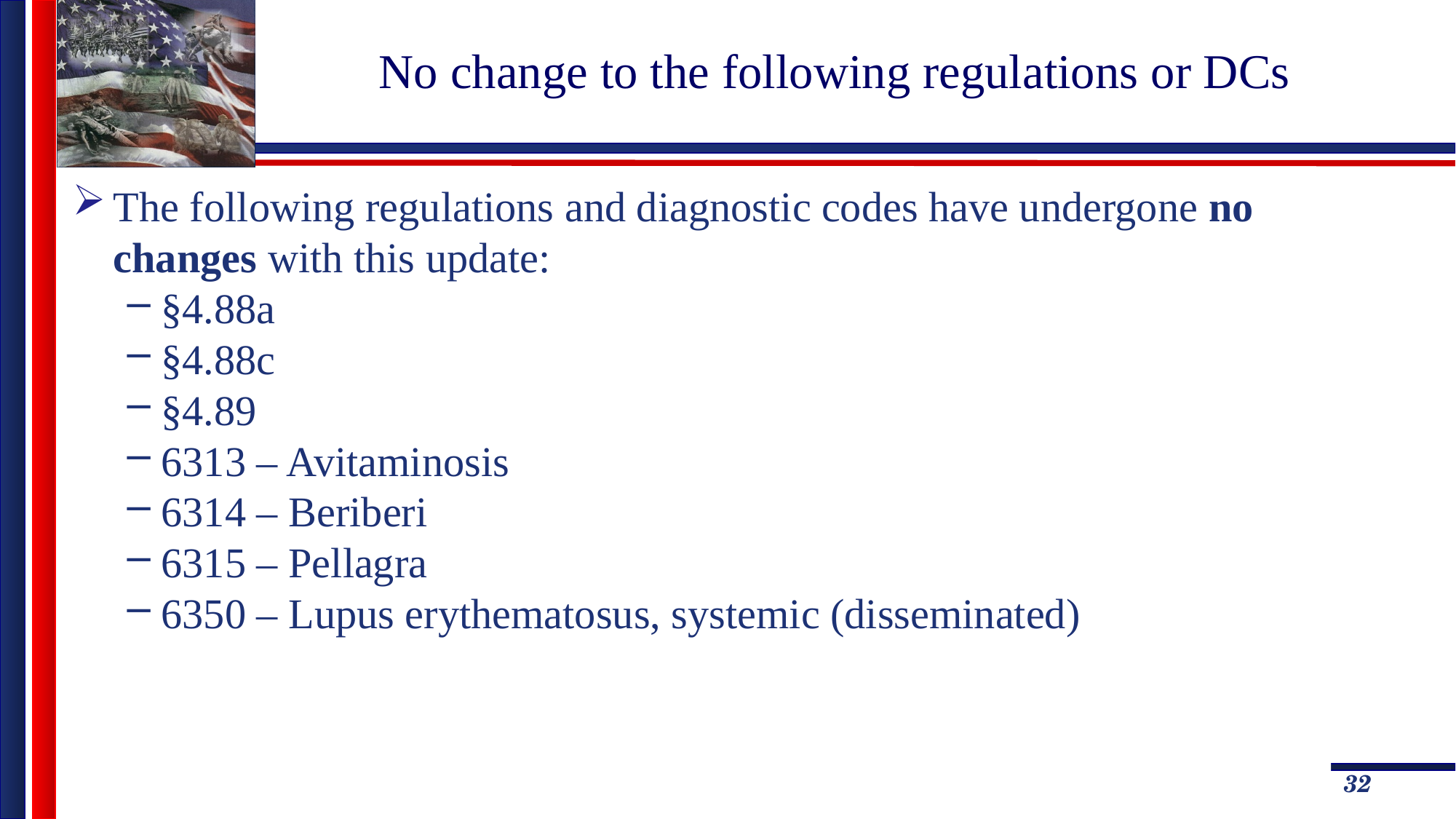

# No change to the following regulations or DCs
The following regulations and diagnostic codes have undergone no changes with this update:
§4.88a
§4.88c
§4.89
6313 – Avitaminosis
6314 – Beriberi
6315 – Pellagra
6350 – Lupus erythematosus, systemic (disseminated)

32